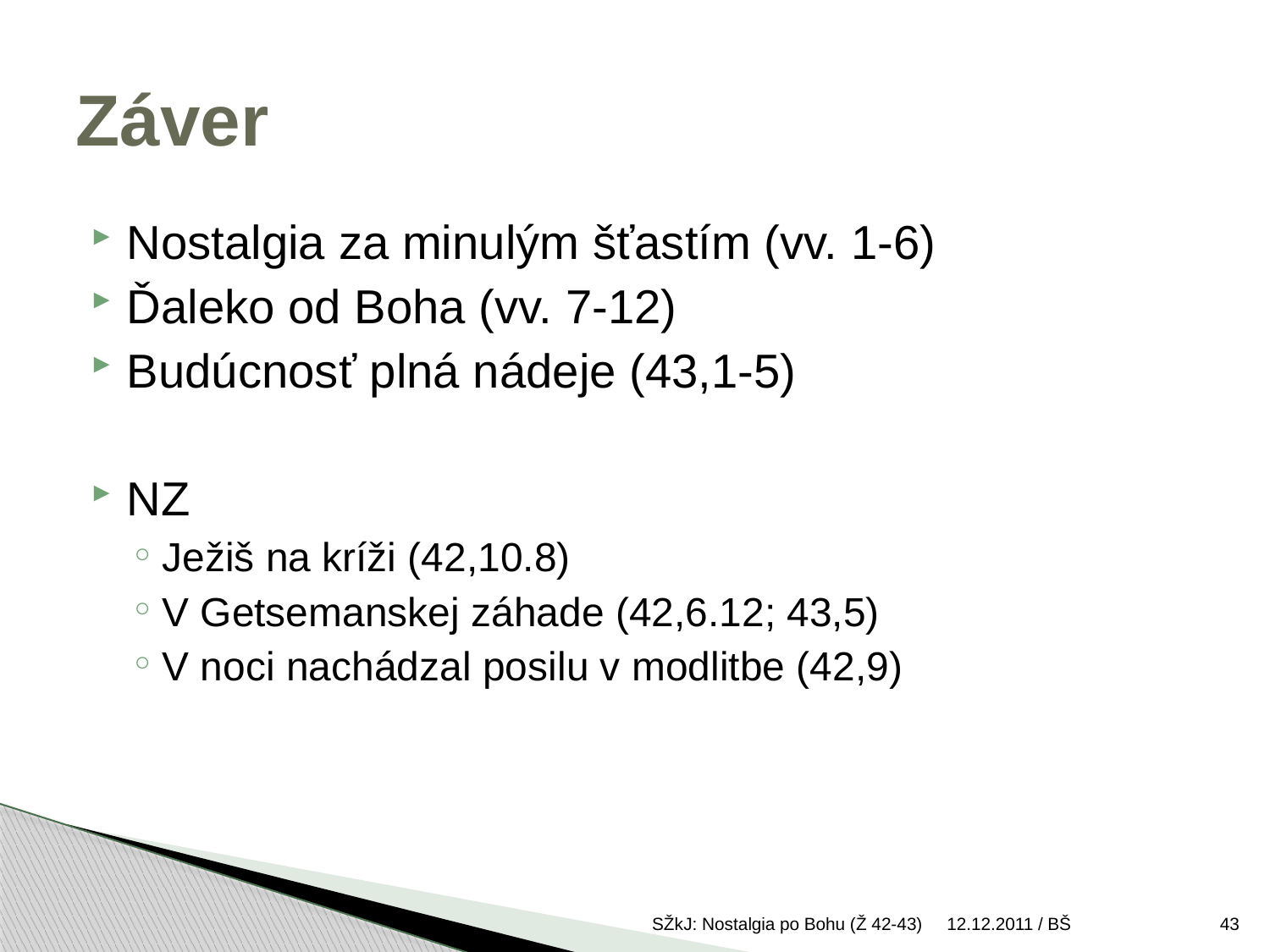

# Záver
Nostalgia za minulým šťastím (vv. 1-6)
Ďaleko od Boha (vv. 7-12)
Budúcnosť plná nádeje (43,1-5)

NZ
Ježiš na kríži (42,10.8)
V Getsemanskej záhade (42,6.12; 43,5)
V noci nachádzal posilu v modlitbe (42,9)

SŽkJ: Nostalgia po Bohu (Ž 42-43)
12.12.2011 / BŠ
43